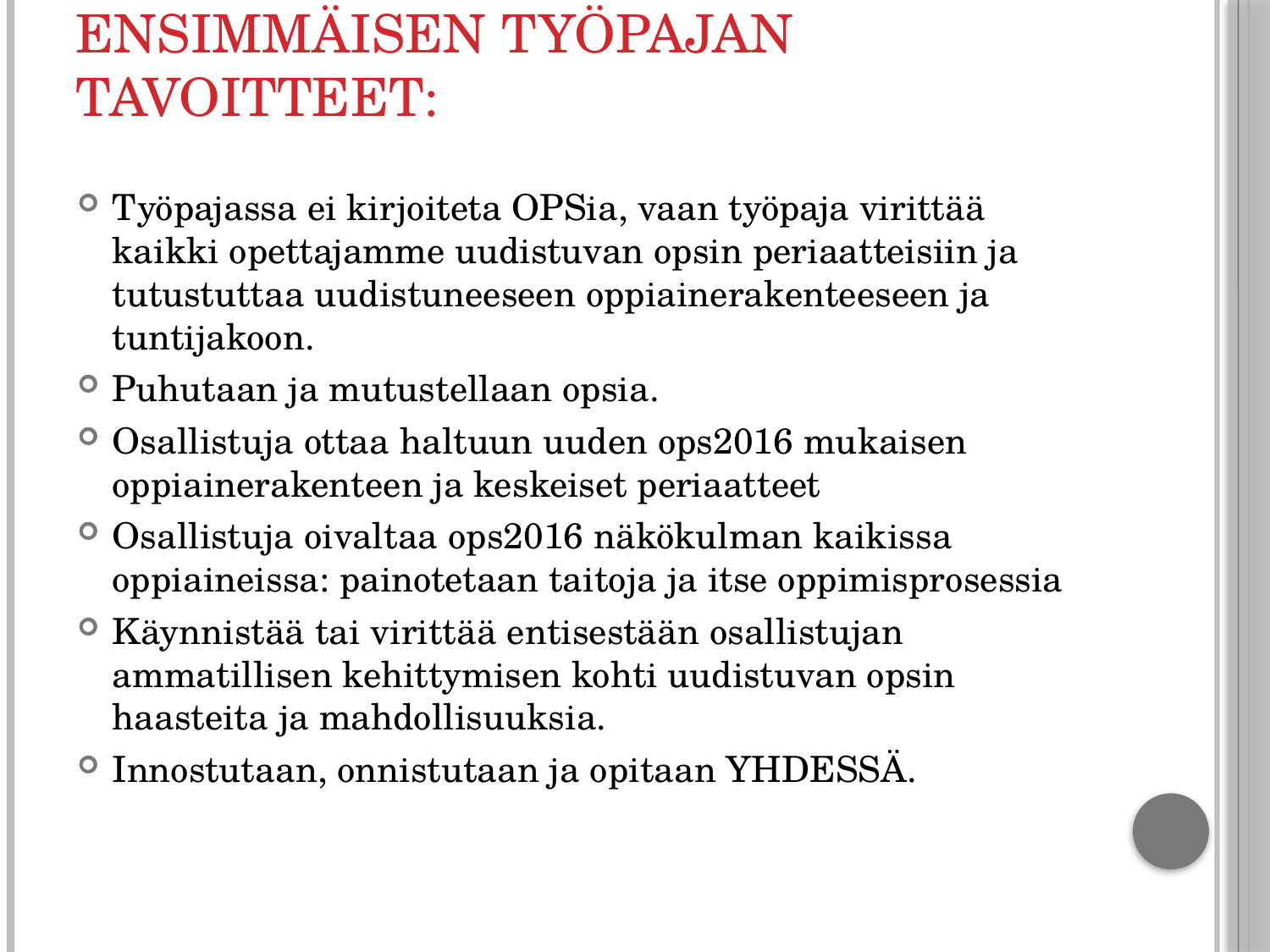

# Ensimmäisen työpajan tavoitteet:

Työpajassa ei kirjoiteta OPSia, vaan työpaja virittää kaikki opettajamme uudistuvan opsin periaatteisiin ja tutustuttaa uudistuneeseen oppiainerakenteeseen ja tuntijakoon.
Puhutaan ja mutustellaan opsia.
Osallistuja ottaa haltuun uuden ops2016 mukaisen oppiainerakenteen ja keskeiset periaatteet
Osallistuja oivaltaa ops2016 näkökulman kaikissa oppiaineissa: painotetaan taitoja ja itse oppimisprosessia
Käynnistää tai virittää entisestään osallistujan ammatillisen kehittymisen kohti uudistuvan opsin haasteita ja mahdollisuuksia.
Innostutaan, onnistutaan ja opitaan YHDESSÄ.